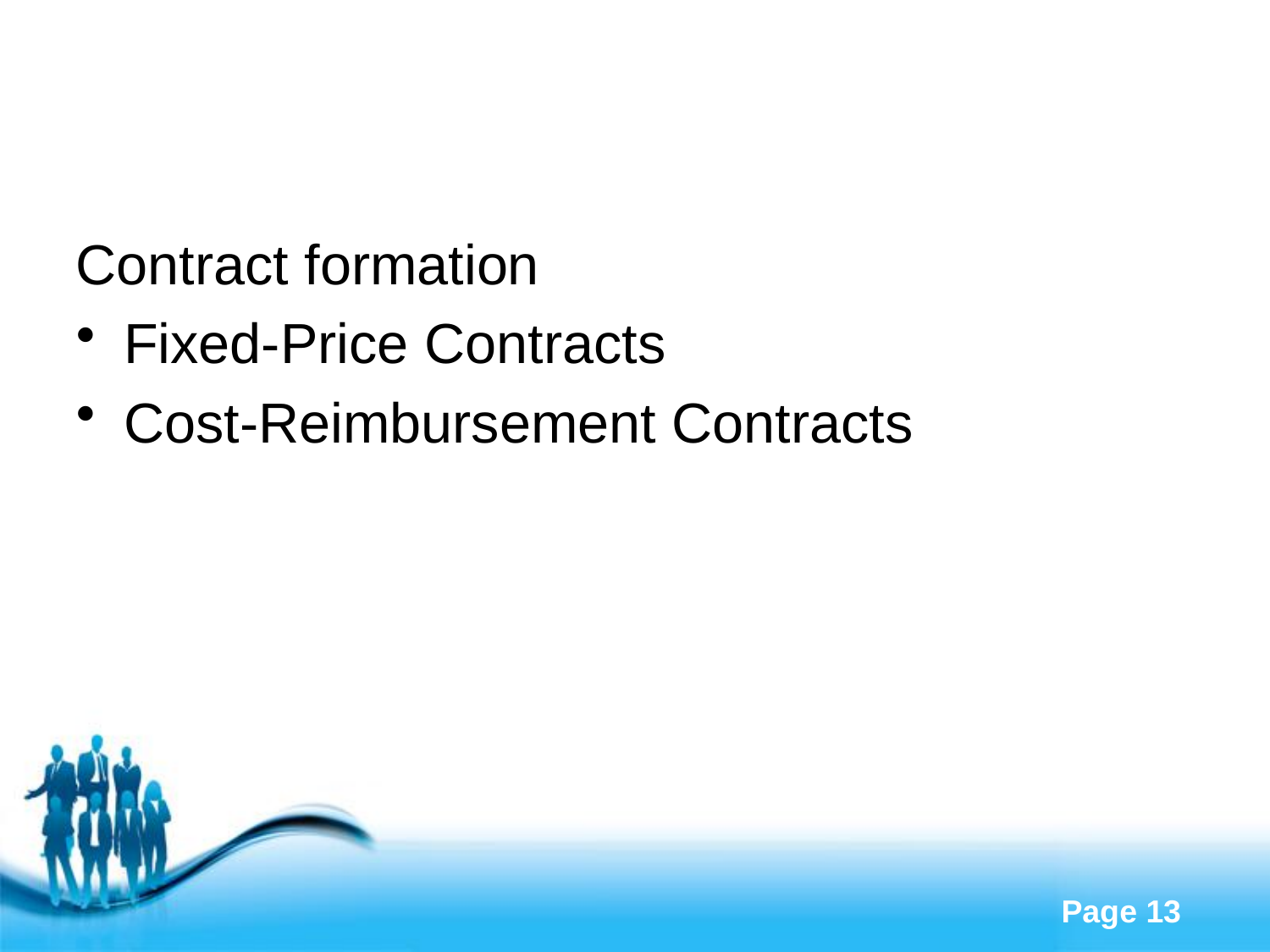

#
Contract formation
Fixed-Price Contracts
Cost-Reimbursement Contracts